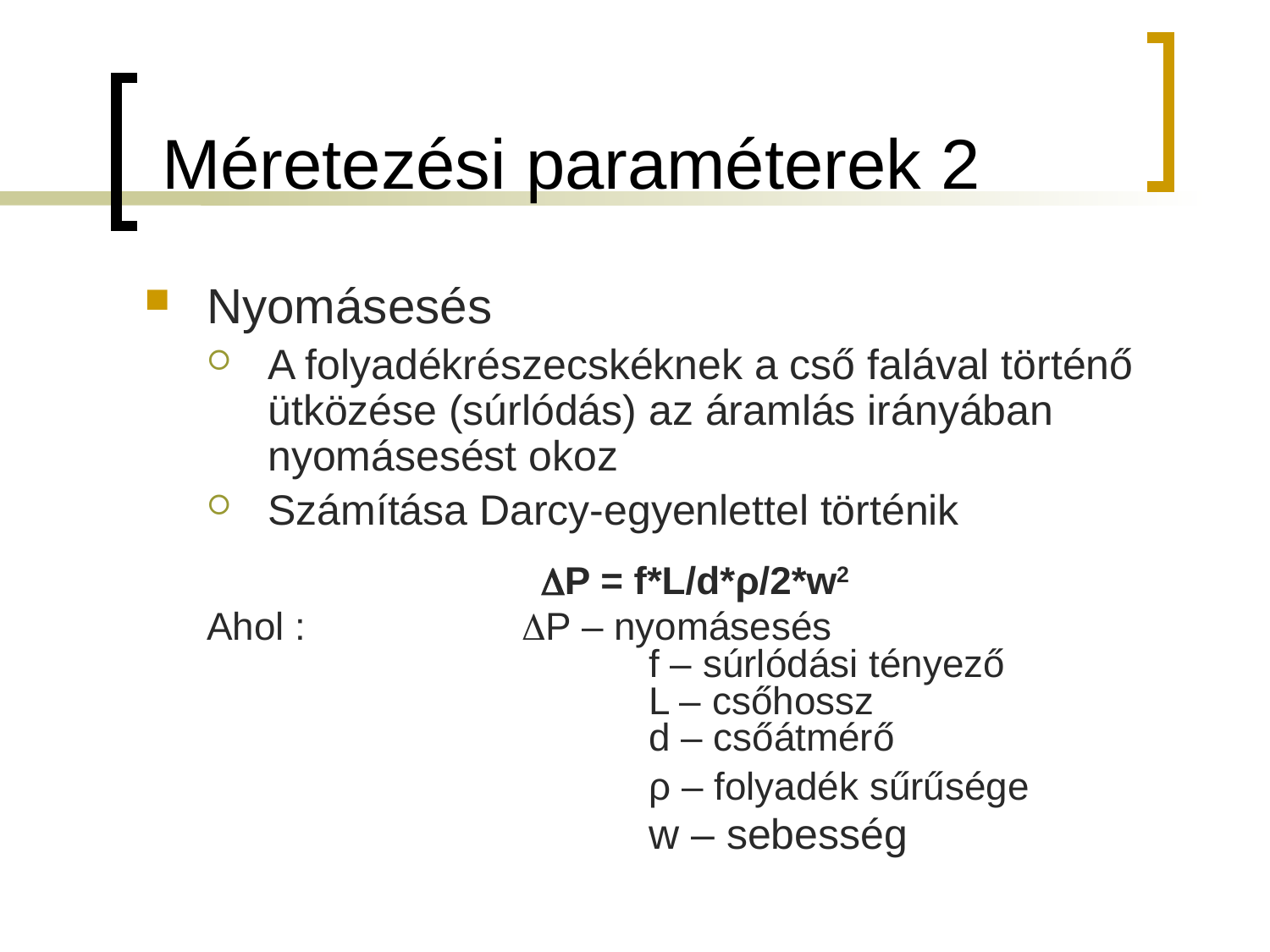

# Méretezési paraméterek 2
Nyomásesés
A folyadékrészecskéknek a cső falával történő ütközése (súrlódás) az áramlás irányában  nyomásesést okoz
Számítása Darcy-egyenlettel történik
ΔP = f*L/d*ρ/2*w2
Ahol :		ΔP – nyomásesés
			f – súrlódási tényező
			L – csőhossz
			d – csőátmérő
				ρ – folyadék sűrűsége
				w – sebesség